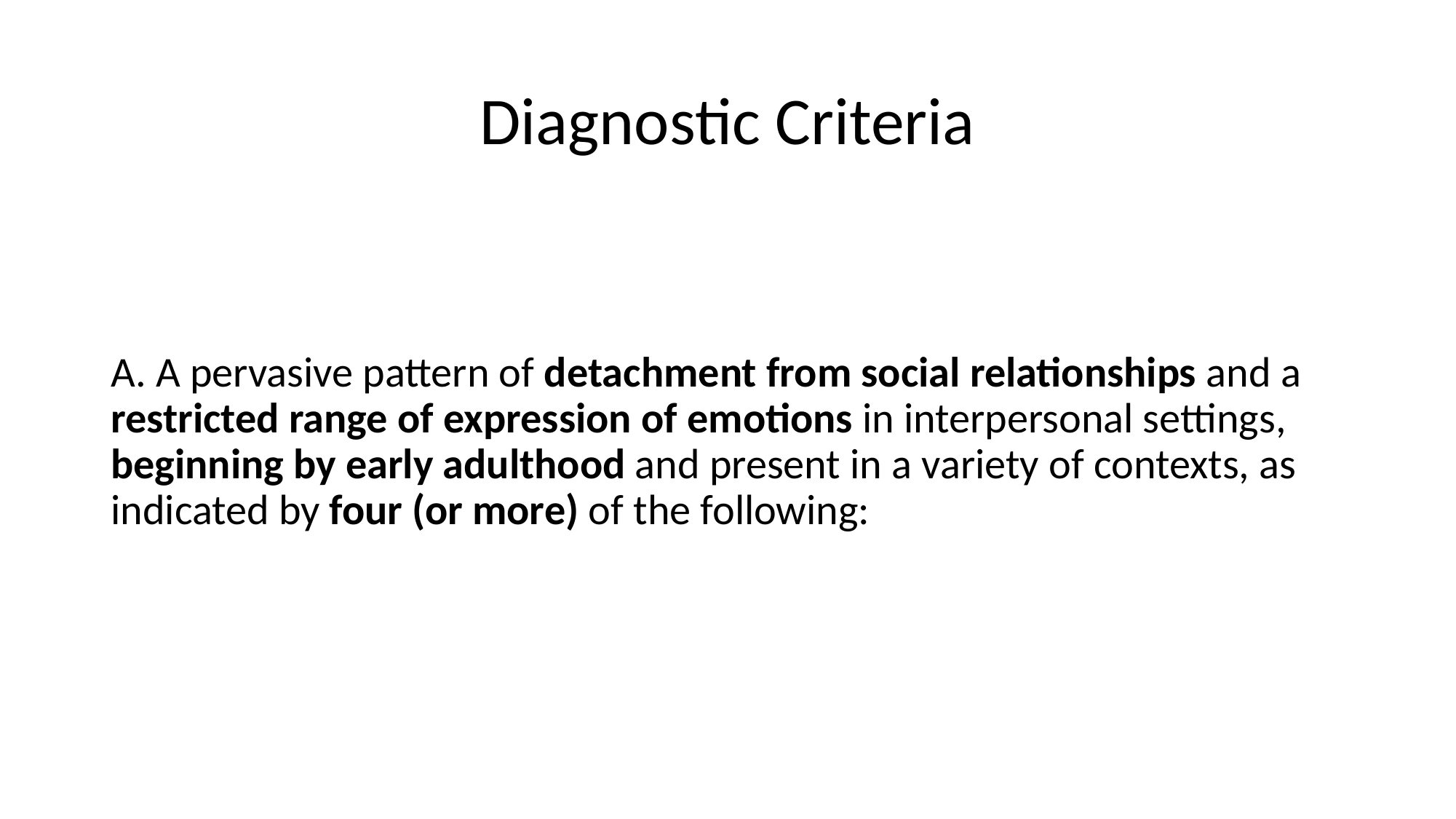

# Diagnostic Criteria

A. A pervasive pattern of detachment from social relationships and a restricted range of expression of emotions in interpersonal settings, beginning by early adulthood and present in a variety of contexts, as indicated by four (or more) of the following: